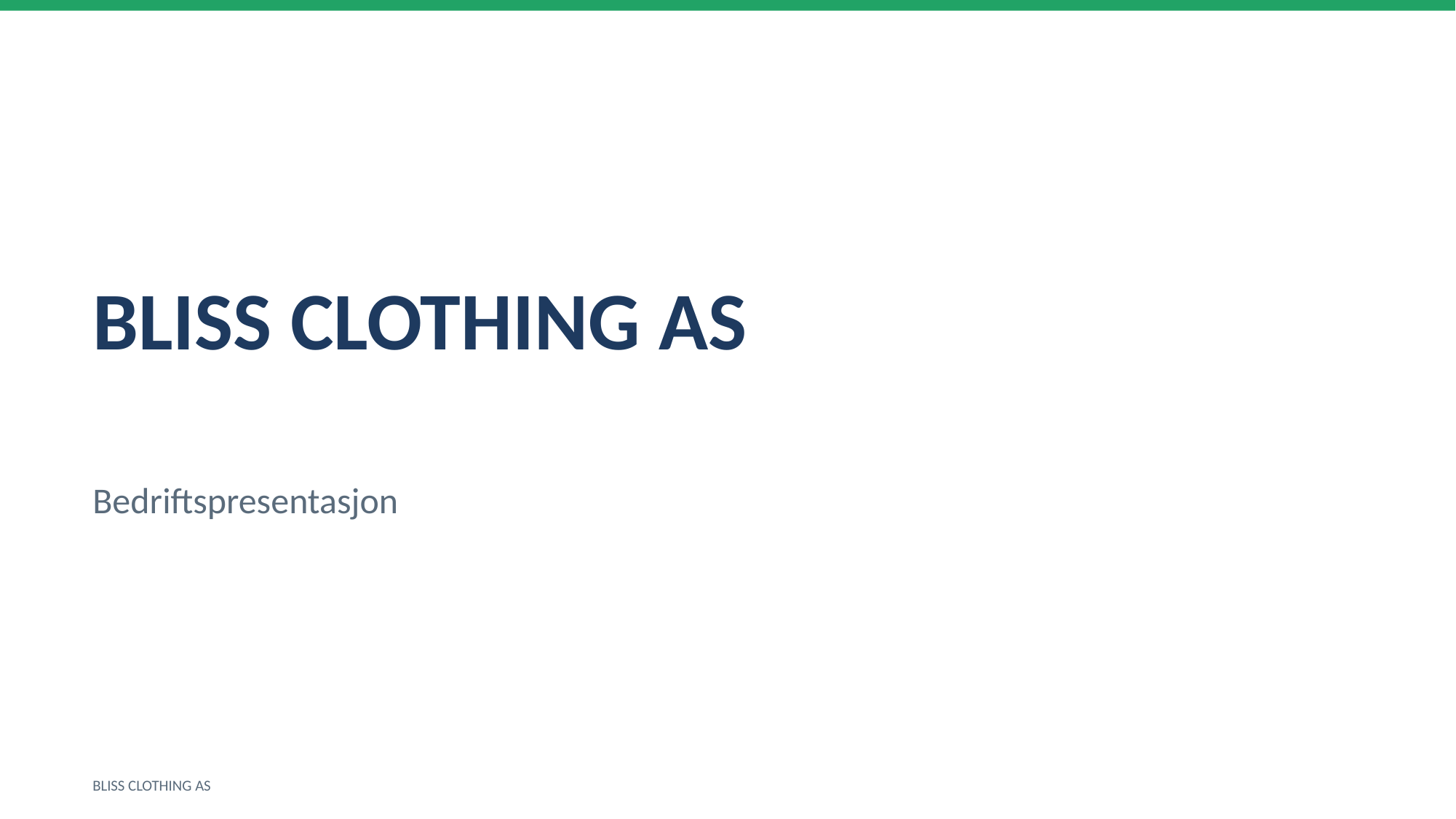

BLISS CLOTHING AS
Bedriftspresentasjon
BLISS CLOTHING AS